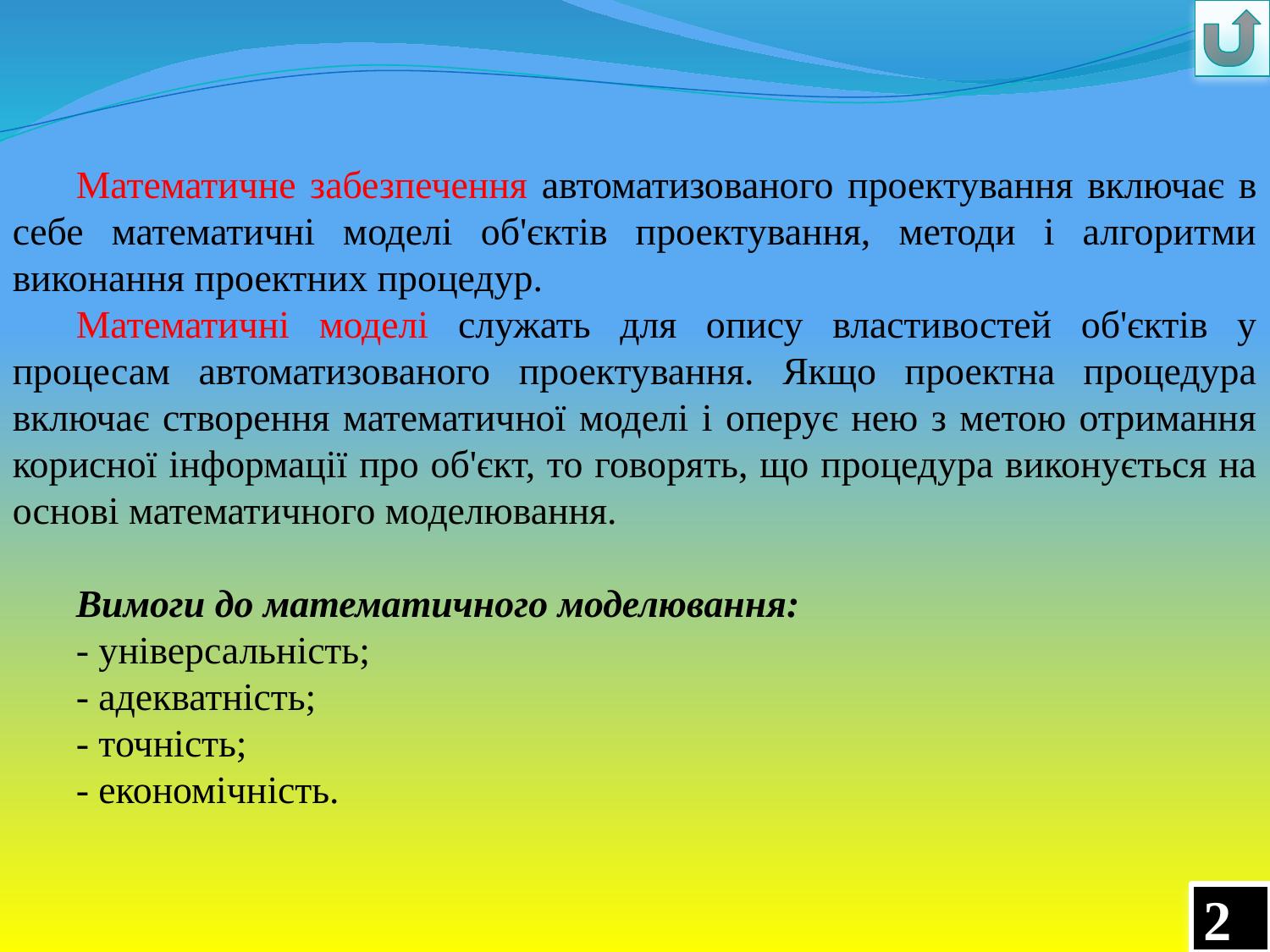

Математичне забезпечення автоматизованого проектування включає в себе математичні моделі об'єктів проектування, методи і алгоритми виконання проектних процедур.
Математичні моделі служать для опису властивостей об'єктів у процесам автоматизованого проектування. Якщо проектна процедура включає створення математичної моделі і оперує нею з метою отримання корисної інформації про об'єкт, то говорять, що процедура виконується на основі математичного моделювання.

Вимоги до математичного моделювання:
- універсальність;
- адекватність;
- точність;
- економічність.
21